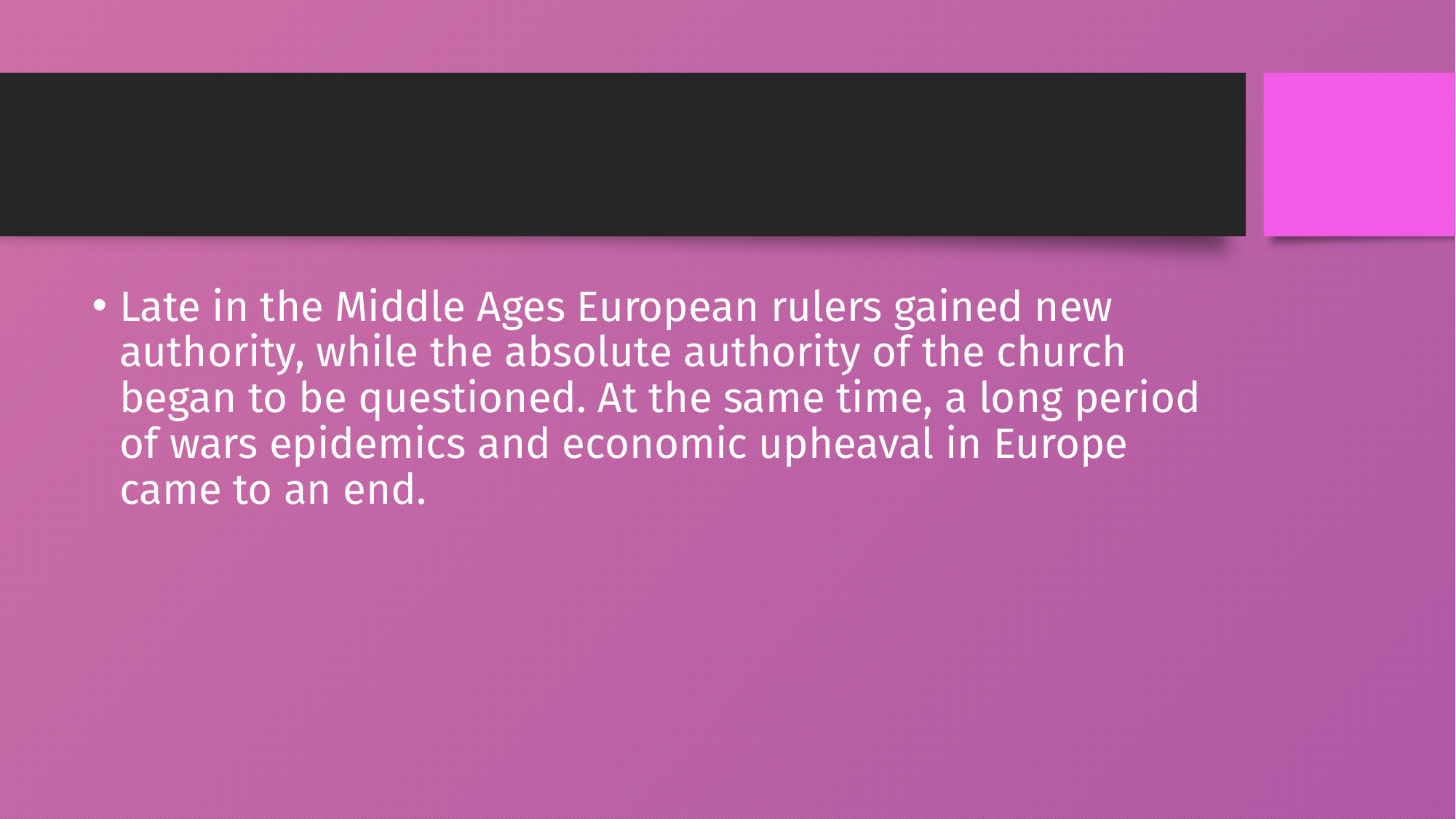

Late in the Middle Ages European rulers gained new authority, while the absolute authority of the church began to be questioned. At the same time, a long period of wars epidemics and economic upheaval in Europe came to an end.